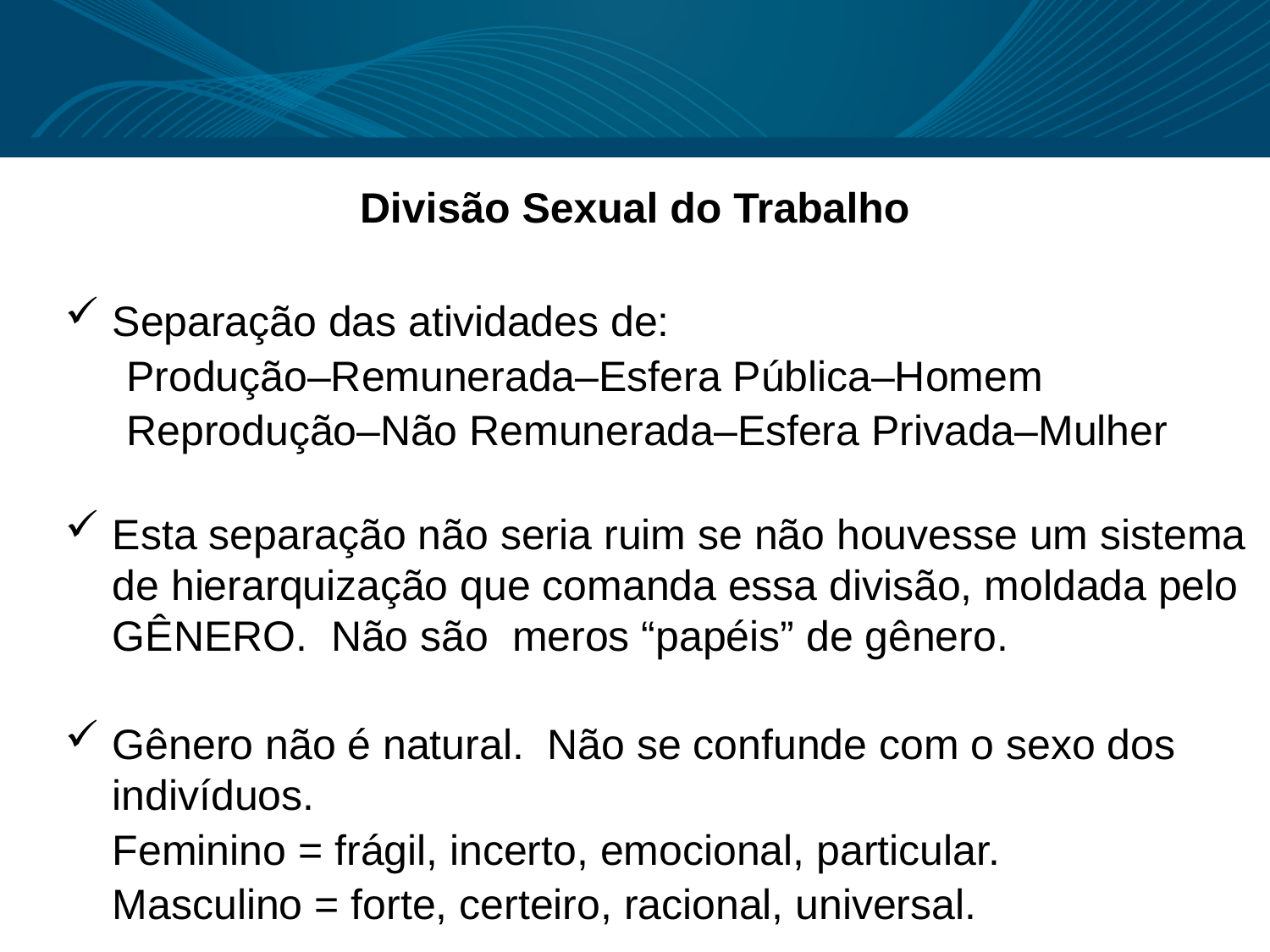

Divisão Sexual do Trabalho

Separação das atividades de:
Produção–Remunerada–Esfera Pública–Homem
Reprodução–Não Remunerada–Esfera Privada–Mulher

Esta separação não seria ruim se não houvesse um sistema de hierarquização que comanda essa divisão, moldada pelo GÊNERO.  Não são  meros “papéis” de gênero.

Gênero não é natural.  Não se confunde com o sexo dos indivíduos.
Feminino = frágil, incerto, emocional, particular.
Masculino = forte, certeiro, racional, universal.